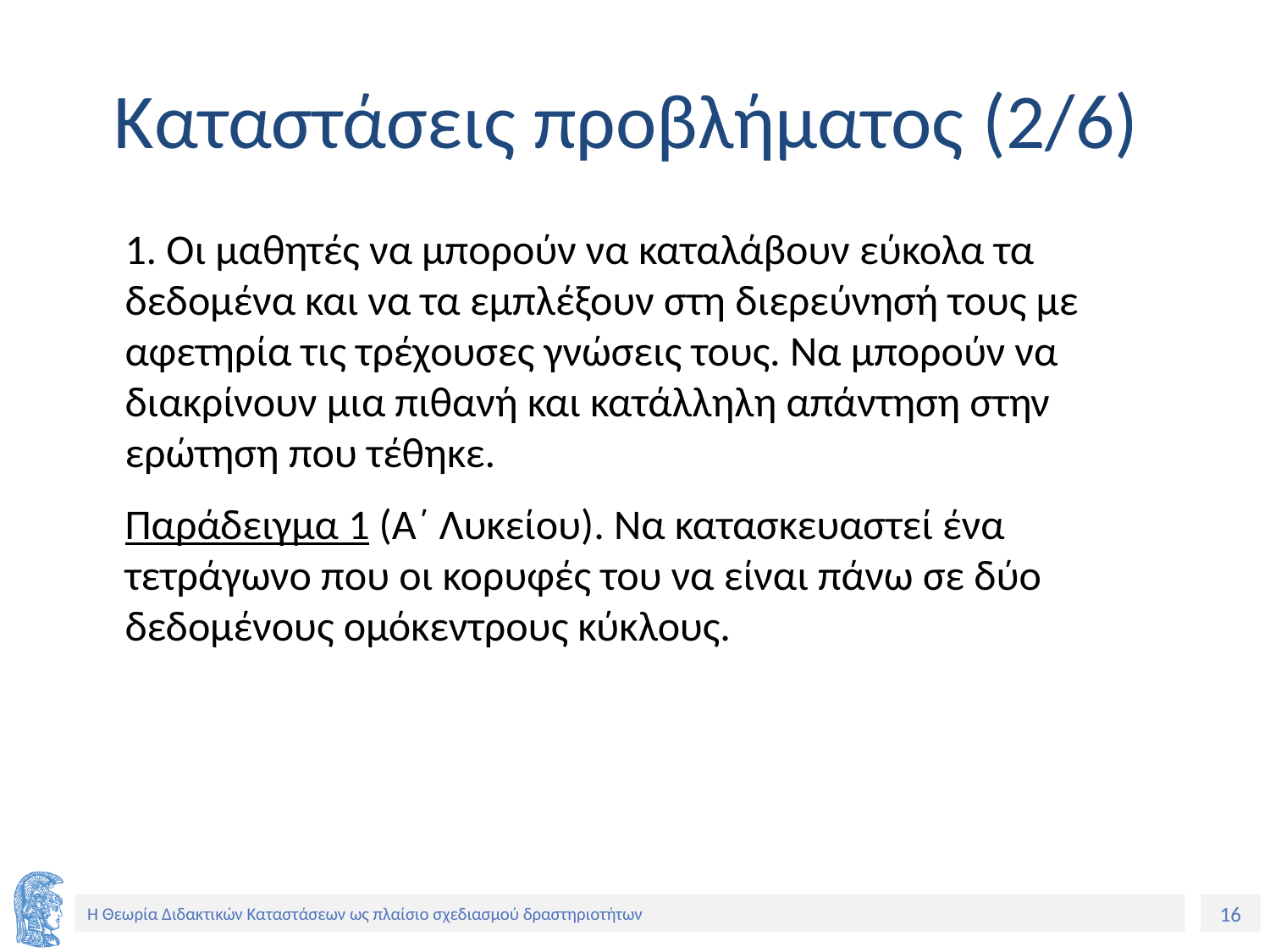

# Καταστάσεις προβλήματος (2/6)
	1. Οι μαθητές να μπορούν να καταλάβουν εύκολα τα δεδομένα και να τα εμπλέξουν στη διερεύνησή τους με αφετηρία τις τρέχουσες γνώσεις τους. Να μπορούν να διακρίνουν μια πιθανή και κατάλληλη απάντηση στην ερώτηση που τέθηκε.
	Παράδειγμα 1 (Α΄ Λυκείου). Να κατασκευαστεί ένα τετράγωνο που οι κορυφές του να είναι πάνω σε δύο δεδομένους ομόκεντρους κύκλους.